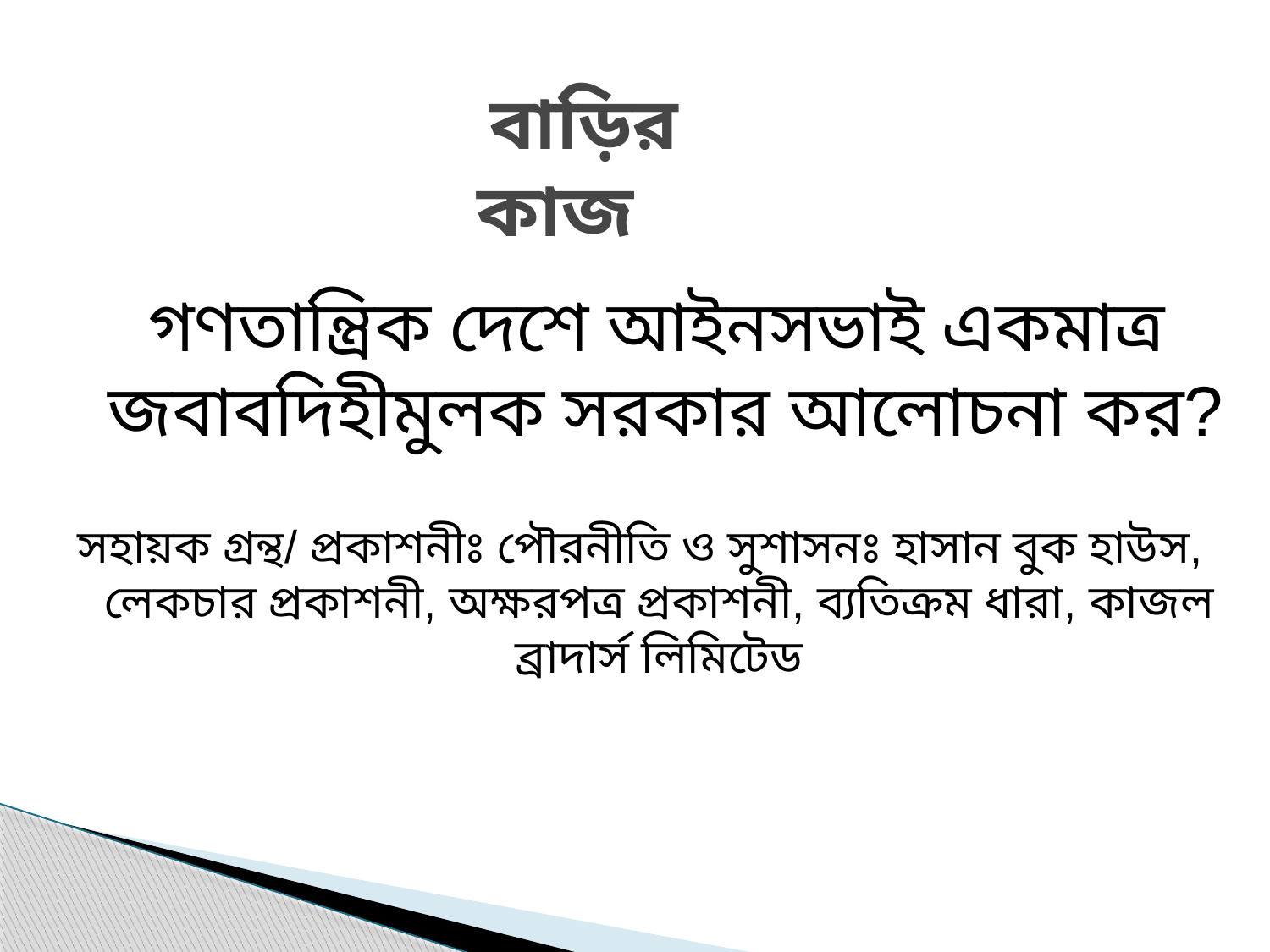

# বাড়ির কাজ
 গণতান্ত্রিক দেশে আইনসভাই একমাত্র জবাবদিহীমুলক সরকার আলোচনা কর?

সহায়ক গ্রন্থ/ প্রকাশনীঃ পৌরনীতি ও সুশাসনঃ হাসান বুক হাউস, লেকচার প্রকাশনী, অক্ষরপত্র প্রকাশনী, ব্যতিক্রম ধারা, কাজল ব্রাদার্স লিমিটেড